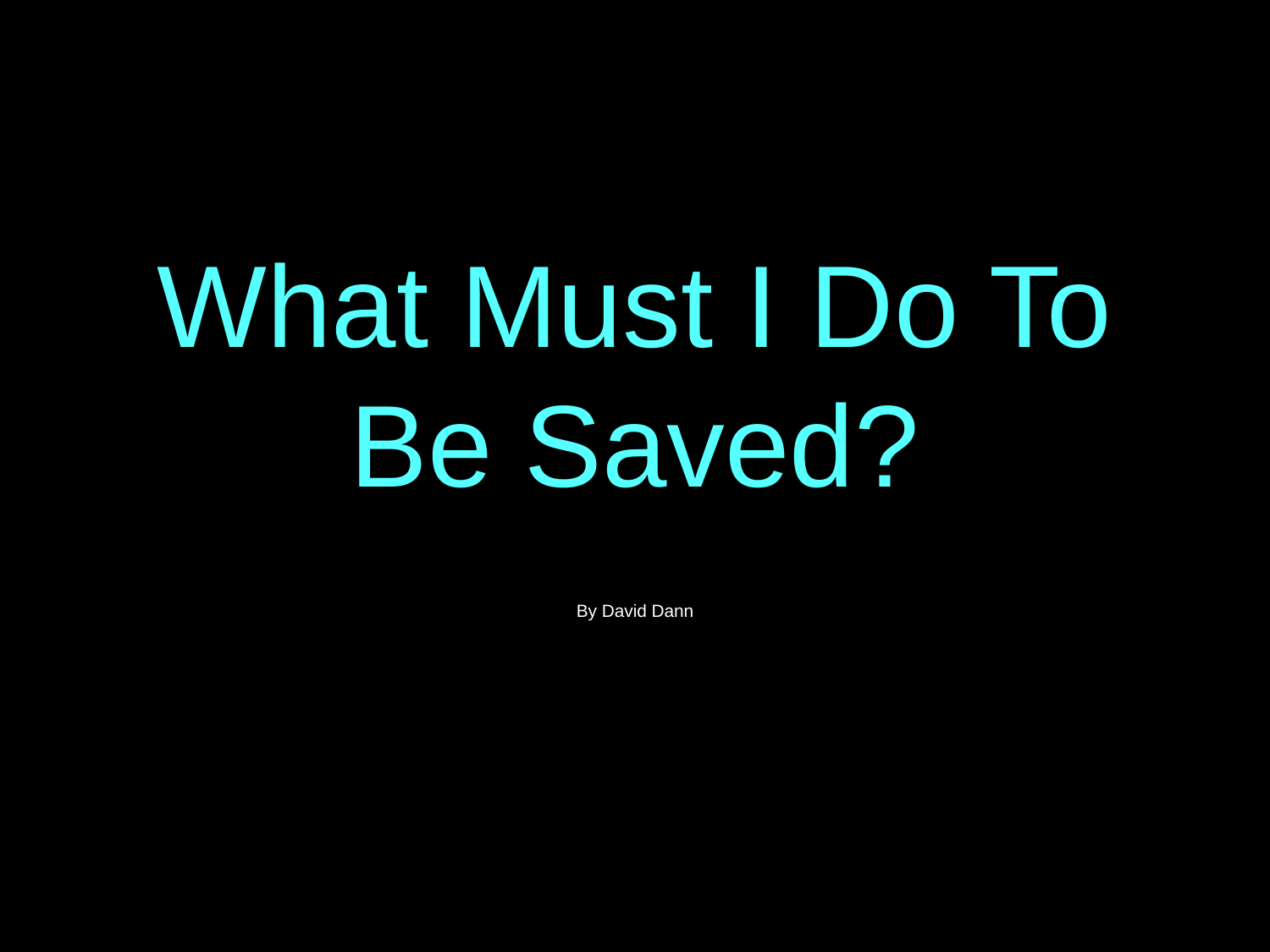

# What Must I Do To Be Saved?

By David Dann